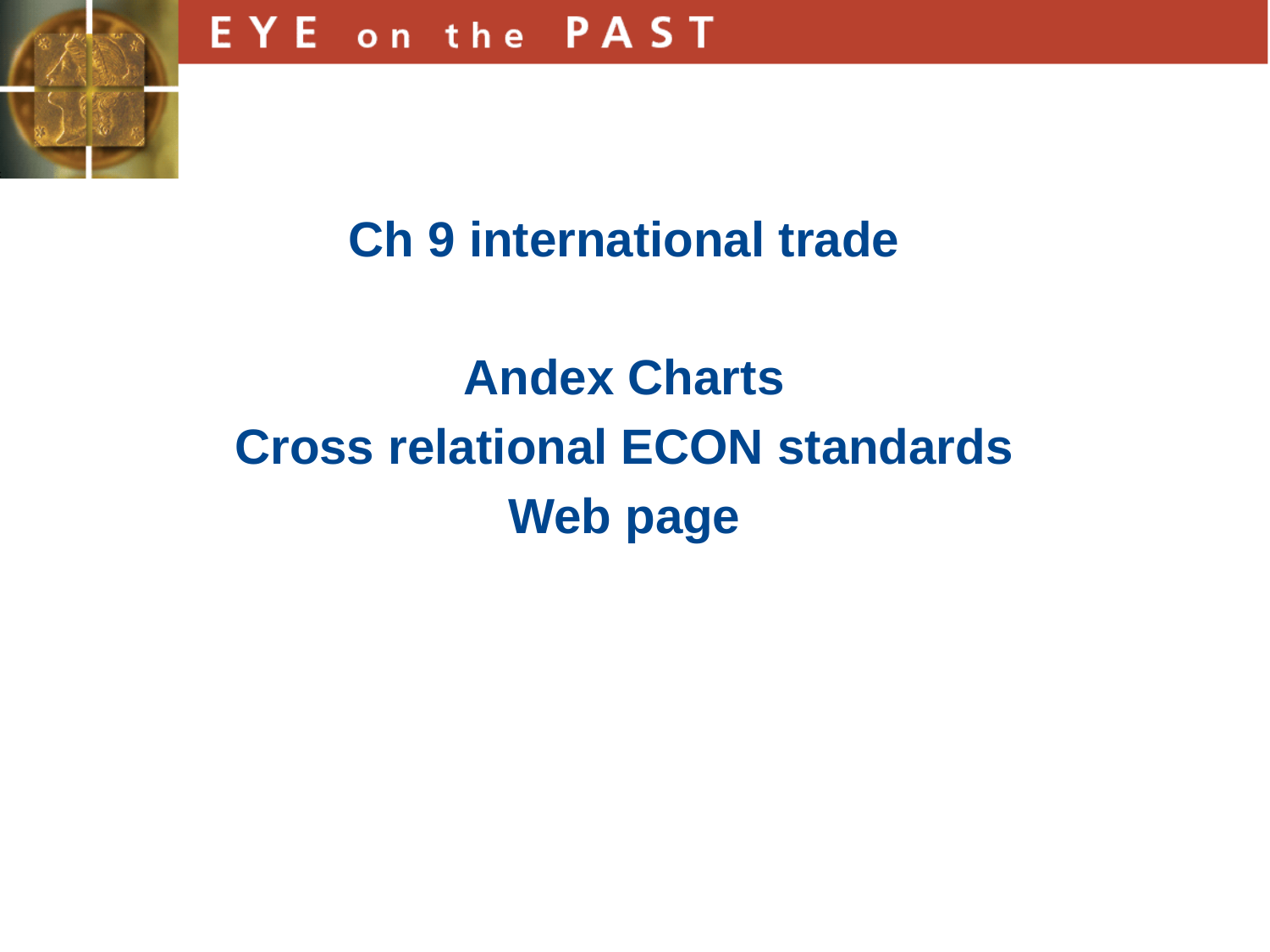

Ch 9 international trade

Andex Charts
Cross relational ECON standards
Web page
# Ch9